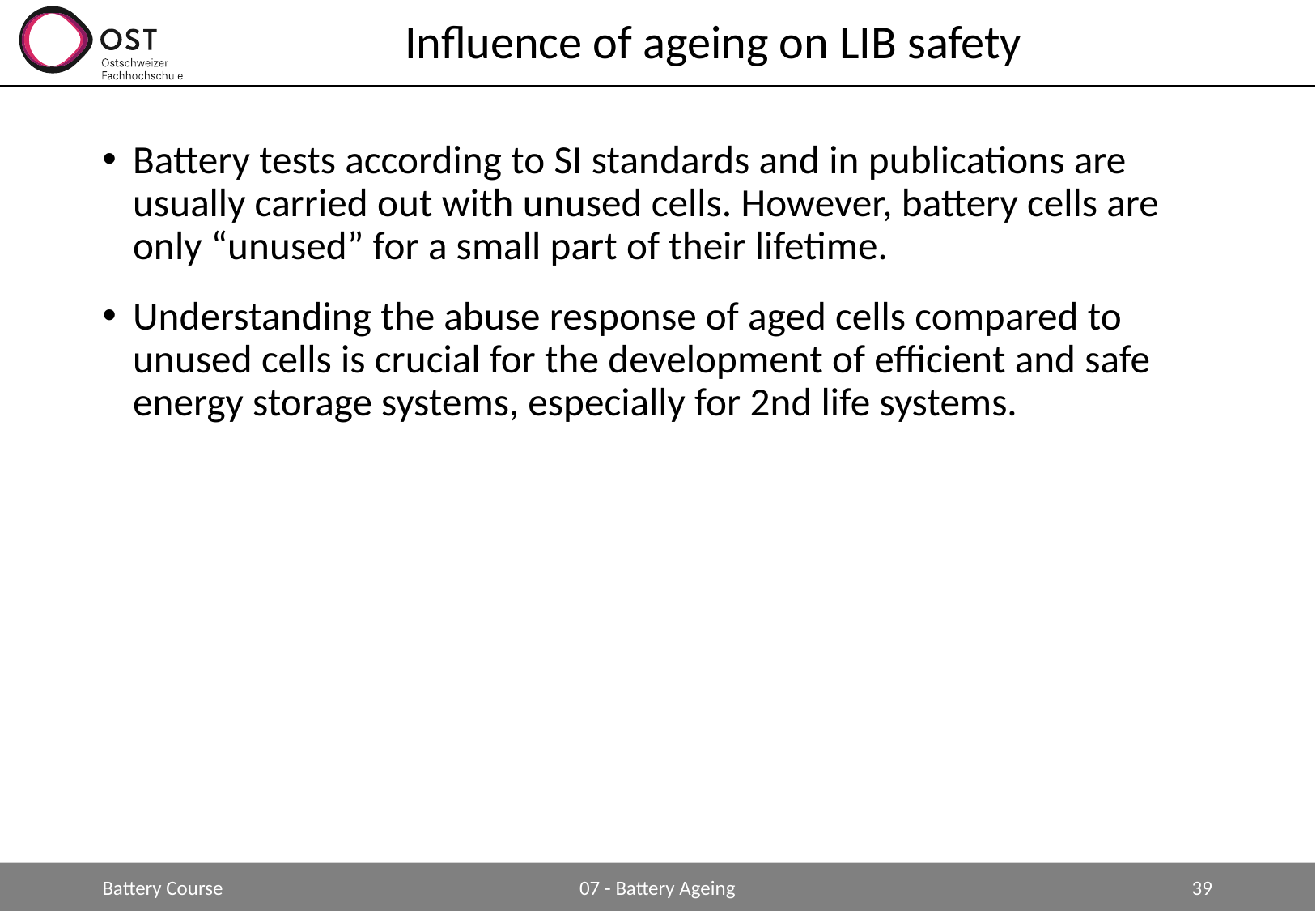

# Influence of ageing on LIB safety
Battery tests according to SI standards and in publications are usually carried out with unused cells. However, battery cells are only “unused” for a small part of their lifetime.
Understanding the abuse response of aged cells compared to unused cells is crucial for the development of efficient and safe energy storage systems, especially for 2nd life systems.
Battery Course
07 - Battery Ageing
39